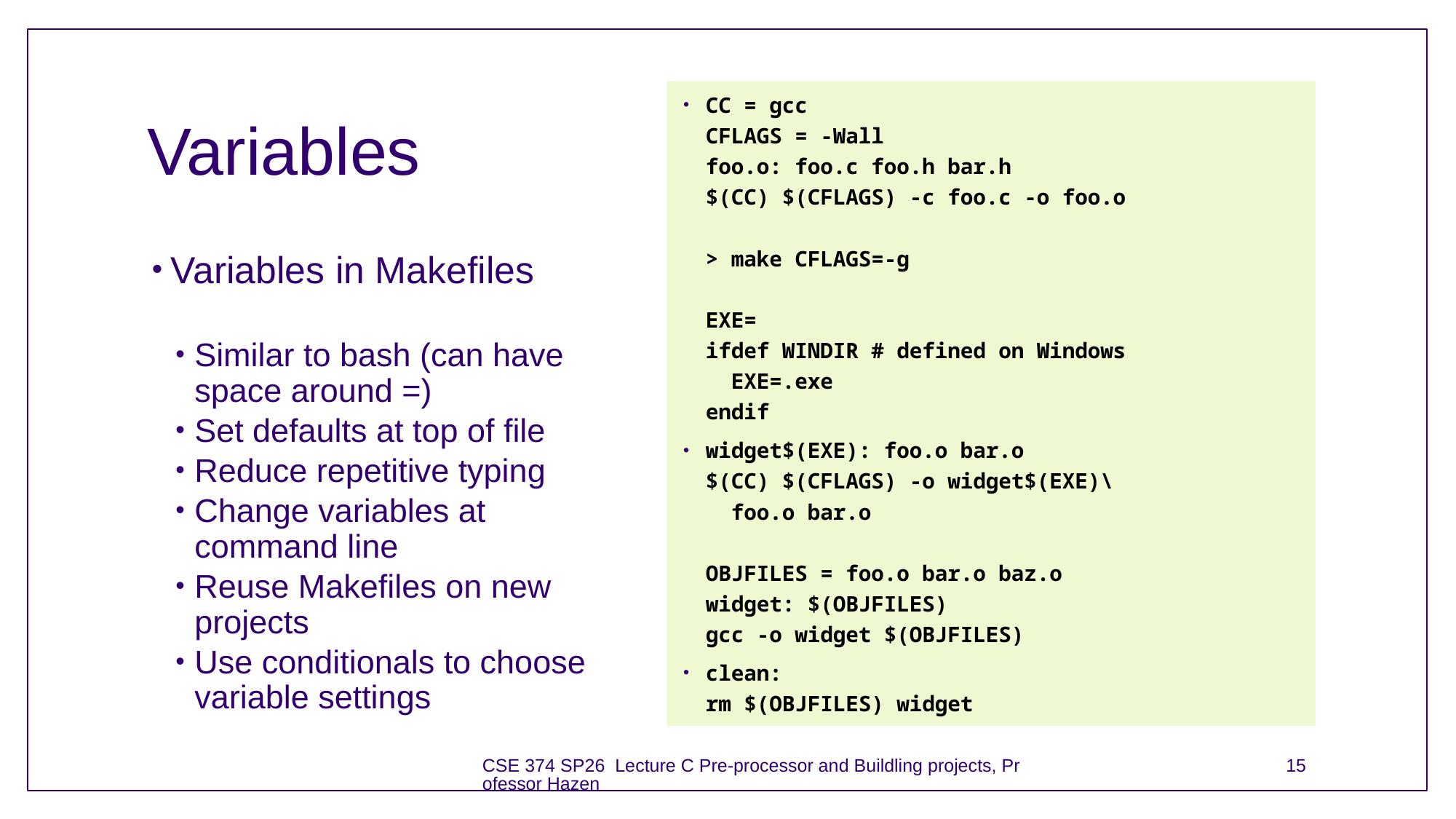

# Variables
CC = gcc
CFLAGS = -Wall
foo.o: foo.c foo.h bar.h
$(CC) $(CFLAGS) -c foo.c -o foo.o
> make CFLAGS=-g
EXE=
ifdef WINDIR # defined on Windows
  EXE=.exe
endif
widget$(EXE): foo.o bar.o
$(CC) $(CFLAGS) -o widget$(EXE)\
  foo.o bar.o
OBJFILES = foo.o bar.o baz.o
widget: $(OBJFILES)
gcc -o widget $(OBJFILES)
clean:
rm $(OBJFILES) widget

Variables in Makefiles
Similar to bash (can have space around =)
Set defaults at top of file
Reduce repetitive typing
Change variables at command line
Reuse Makefiles on new projects
Use conditionals to choose variable settings
CSE 374 SP26  Lecture C Pre-processor and Buildling projects, Professor Hazen
15